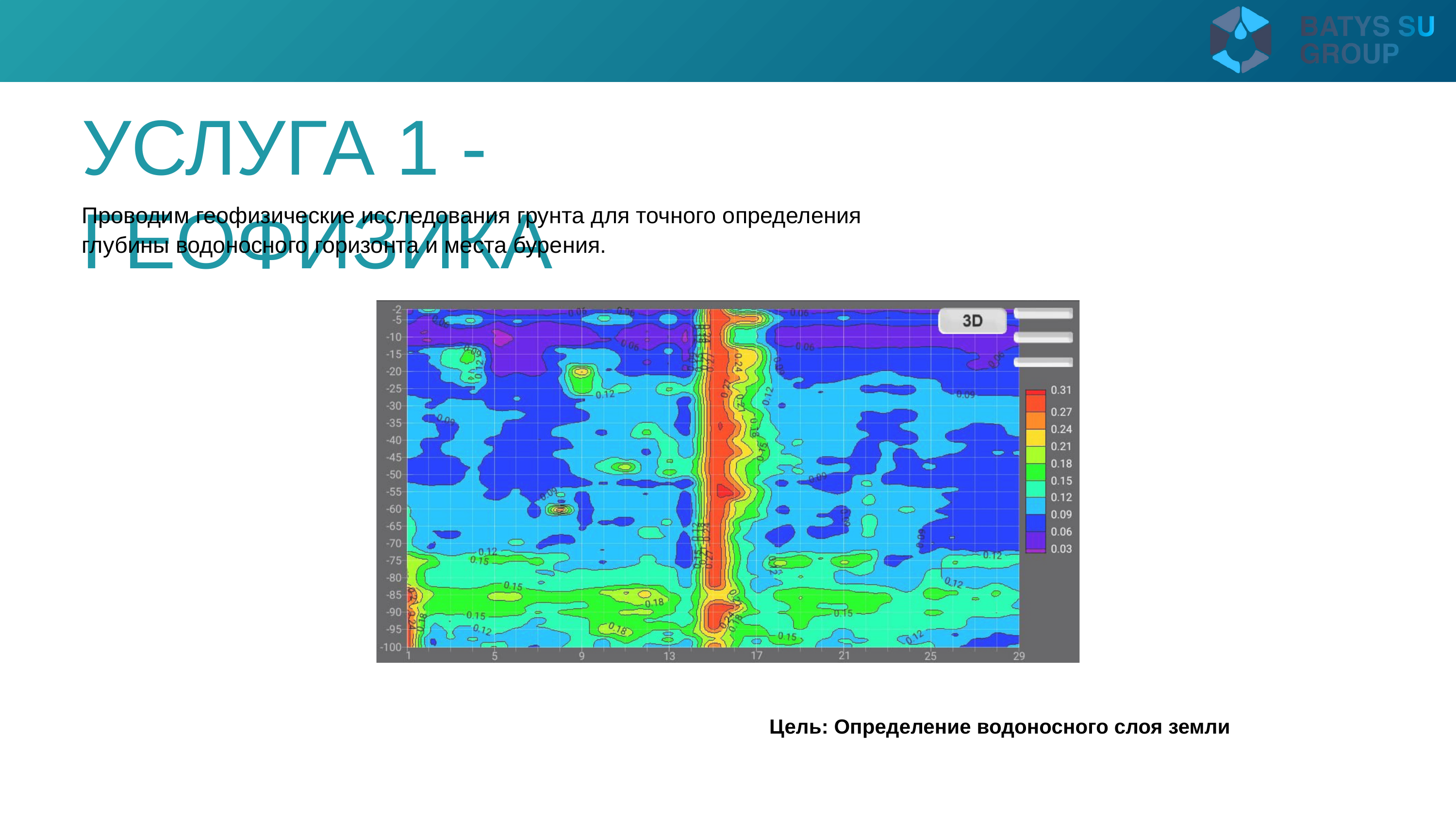

УСЛУГА 1 - ГЕОФИЗИКА
Проводим геофизические исследования грунта для точного определения глубины водоносного горизонта и места бурения.

Цель: Определение водоносного слоя земли